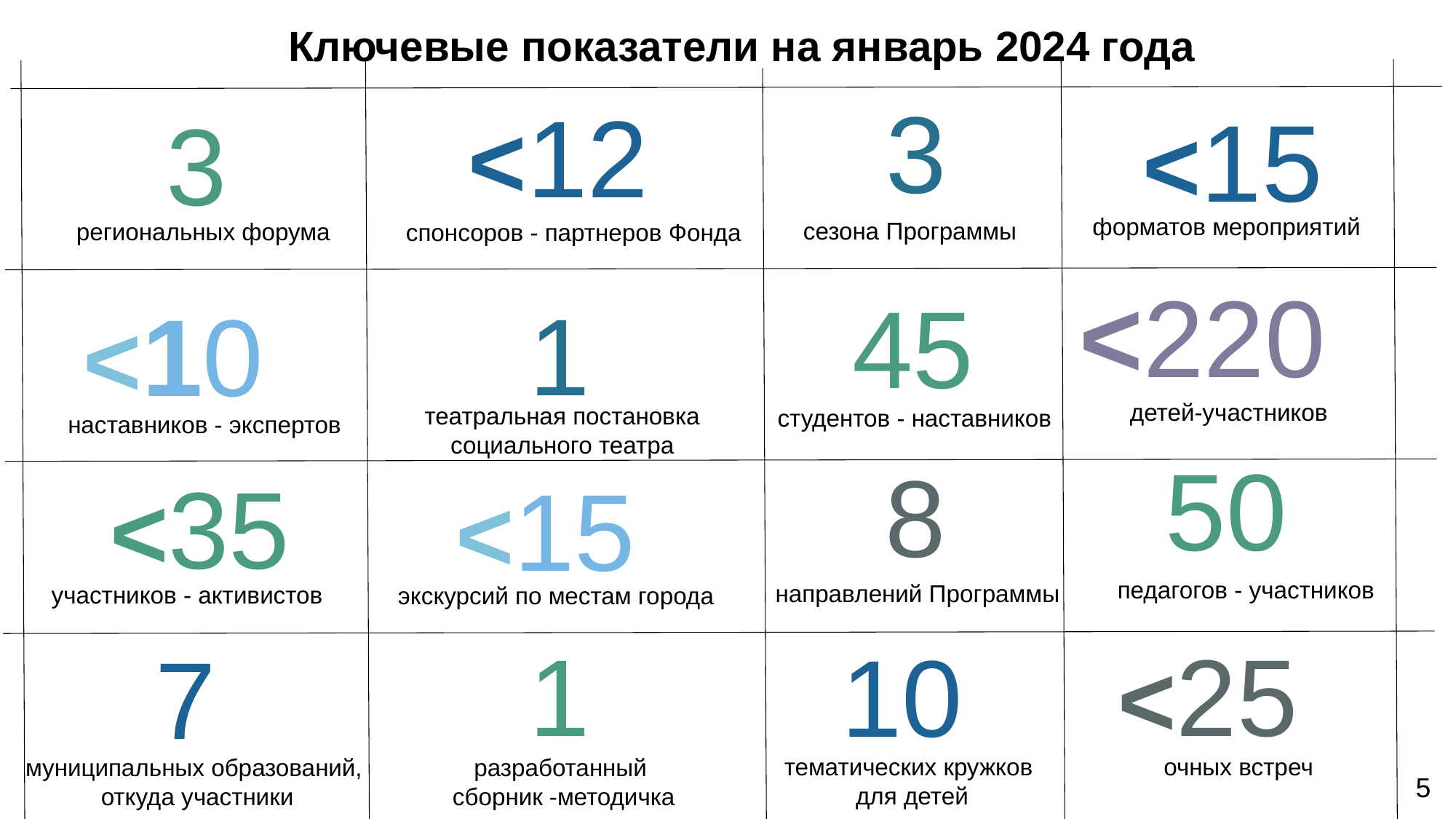

Ключевые показатели на январь 2024 года
3
<12
<15
3
форматов мероприятий
сезона Программы
региональных форума
спонсоров - партнеров Фонда
<220
45
1
<10
детей-участников
театральная постановка
социального театра
студентов - наставников
наставников - экспертов
50
8
<35
<15
педагогов - участников
направлений Программы
участников - активистов
экскурсий по местам города
<25
1
10
7
тематических кружков
 для детей
очных встреч
муниципальных образований,
откуда участники
разработанный
 сборник -методичка
5